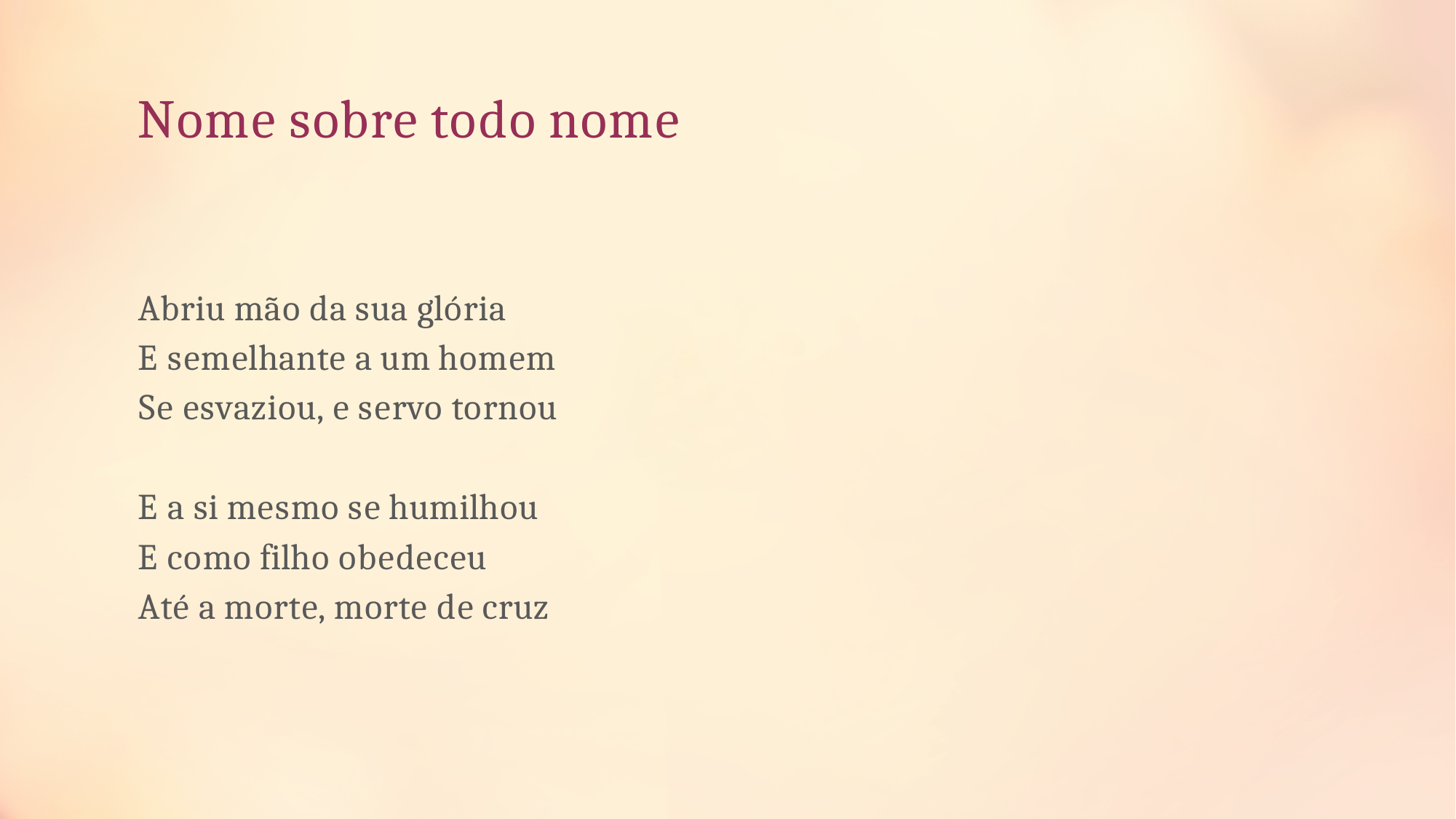

# Nome sobre todo nome
Abriu mão da sua glória
E semelhante a um homem
Se esvaziou, e servo tornou
E a si mesmo se humilhou
E como filho obedeceu
Até a morte, morte de cruz